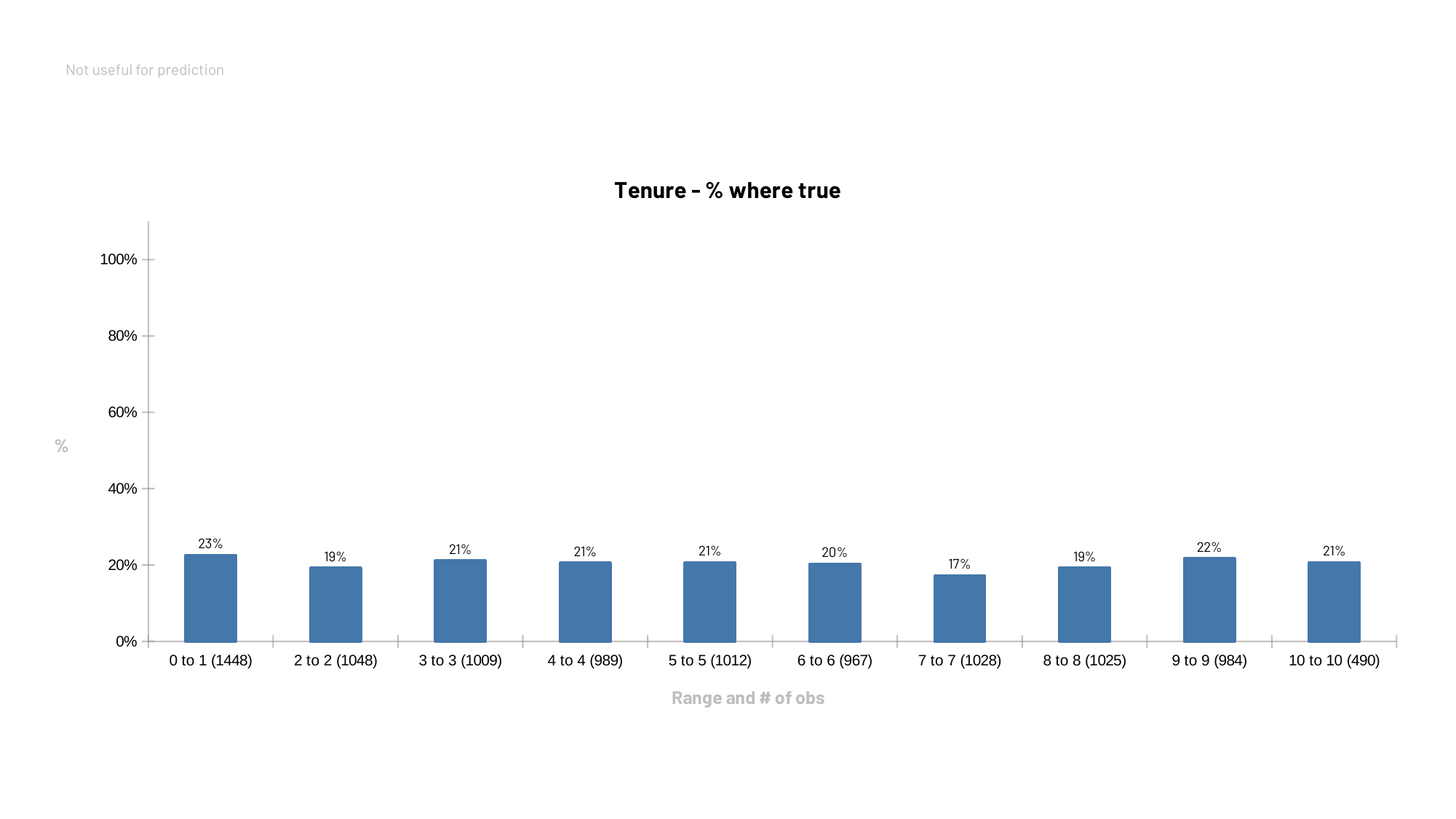

# Not useful for prediction

### Chart: Tenure - % where true

| Category | mean_target |
|---|---|
| 0 to 1 (1448) | 0.2258287 |
| 2 to 2 (1048) | 0.1917939 |
| 3 to 3 (1009) | 0.2111001 |
| 4 to 4 (989) | 0.2052578 |
| 5 to 5 (1012) | 0.2065217 |
| 6 to 6 (967) | 0.2026887 |
| 7 to 7 (1028) | 0.172179 |
| 8 to 8 (1025) | 0.1921951 |
| 9 to 9 (984) | 0.2174797 |
| 10 to 10 (490) | 0.2061224 |